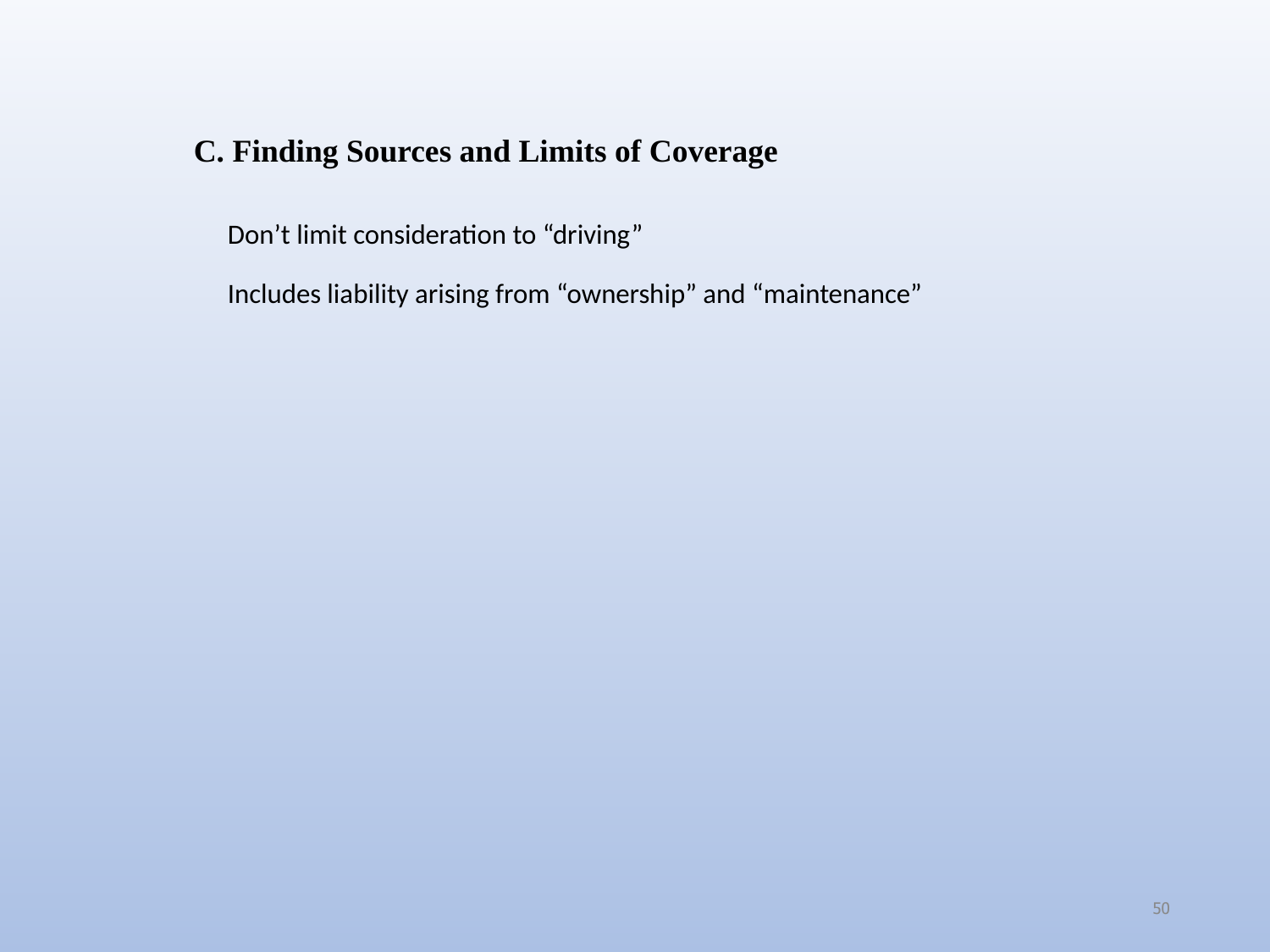

C. Finding Sources and Limits of Coverage
Don’t limit consideration to “driving”

Includes liability arising from “ownership” and “maintenance”
50